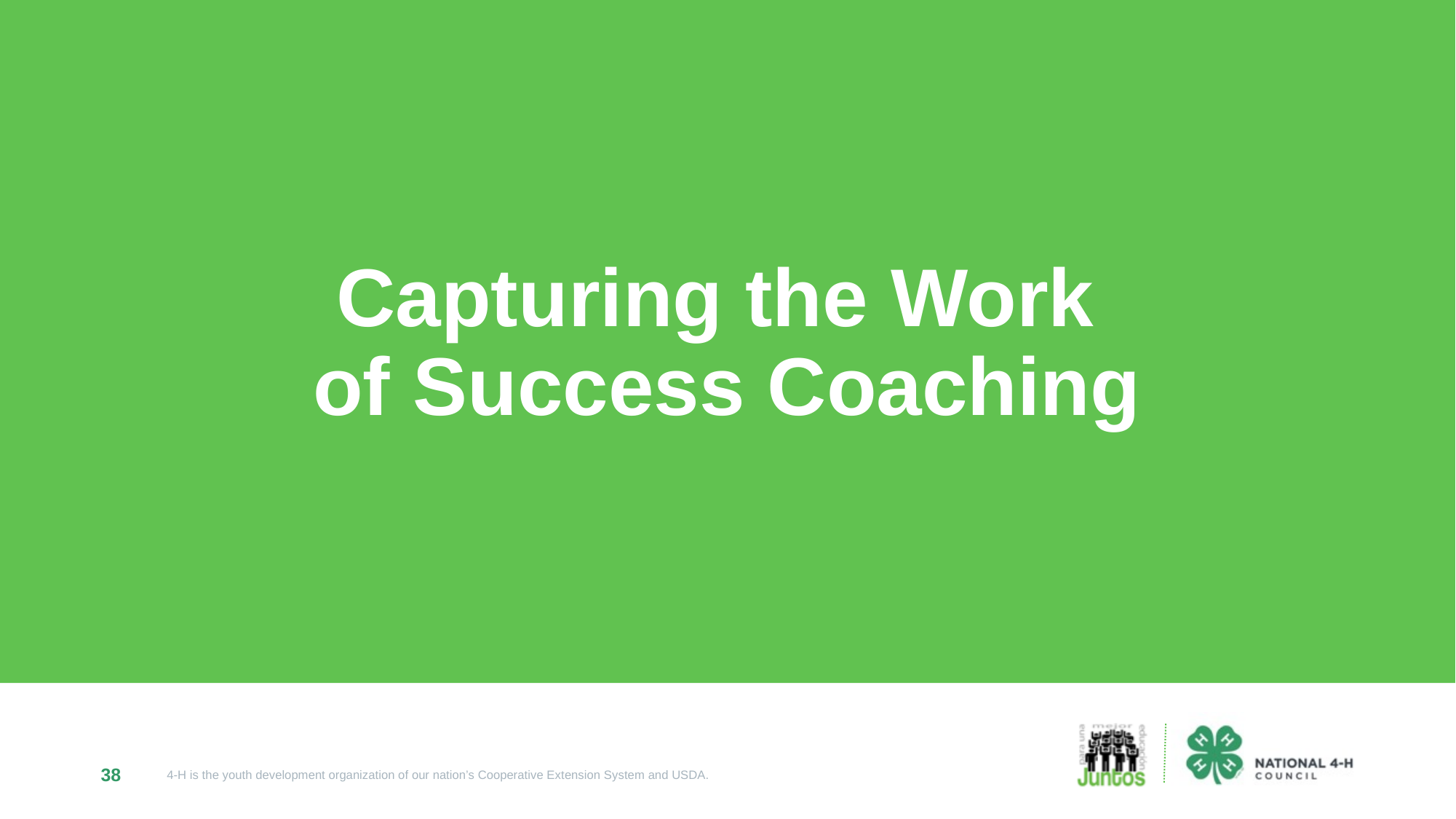

# Capturing the Work of Success Coaching
38